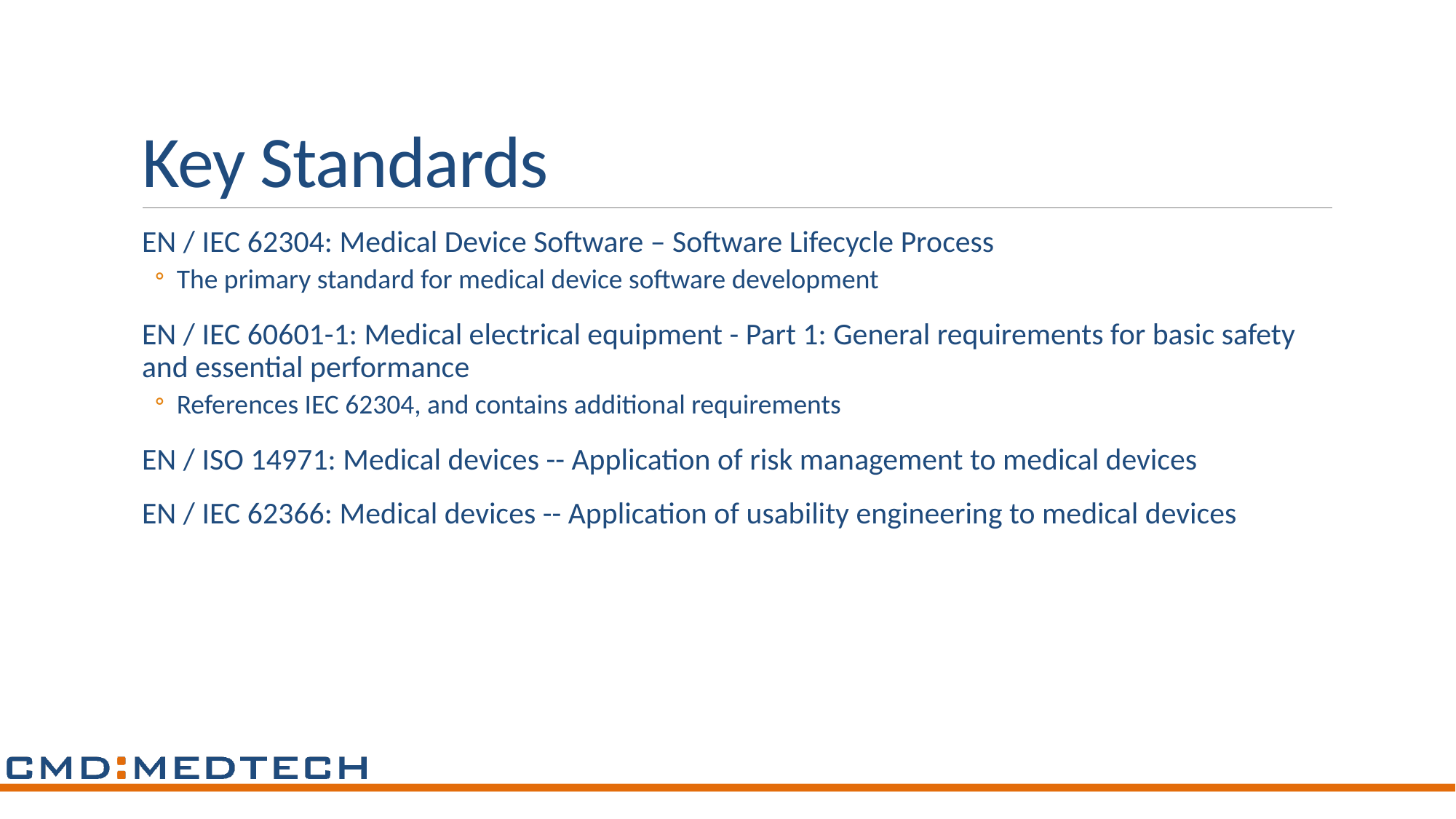

# Key Standards
EN / IEC 62304: Medical Device Software – Software Lifecycle Process
The primary standard for medical device software development
EN / IEC 60601-1: Medical electrical equipment - Part 1: General requirements for basic safety and essential performance
References IEC 62304, and contains additional requirements
EN / ISO 14971: Medical devices -- Application of risk management to medical devices
EN / IEC 62366: Medical devices -- Application of usability engineering to medical devices